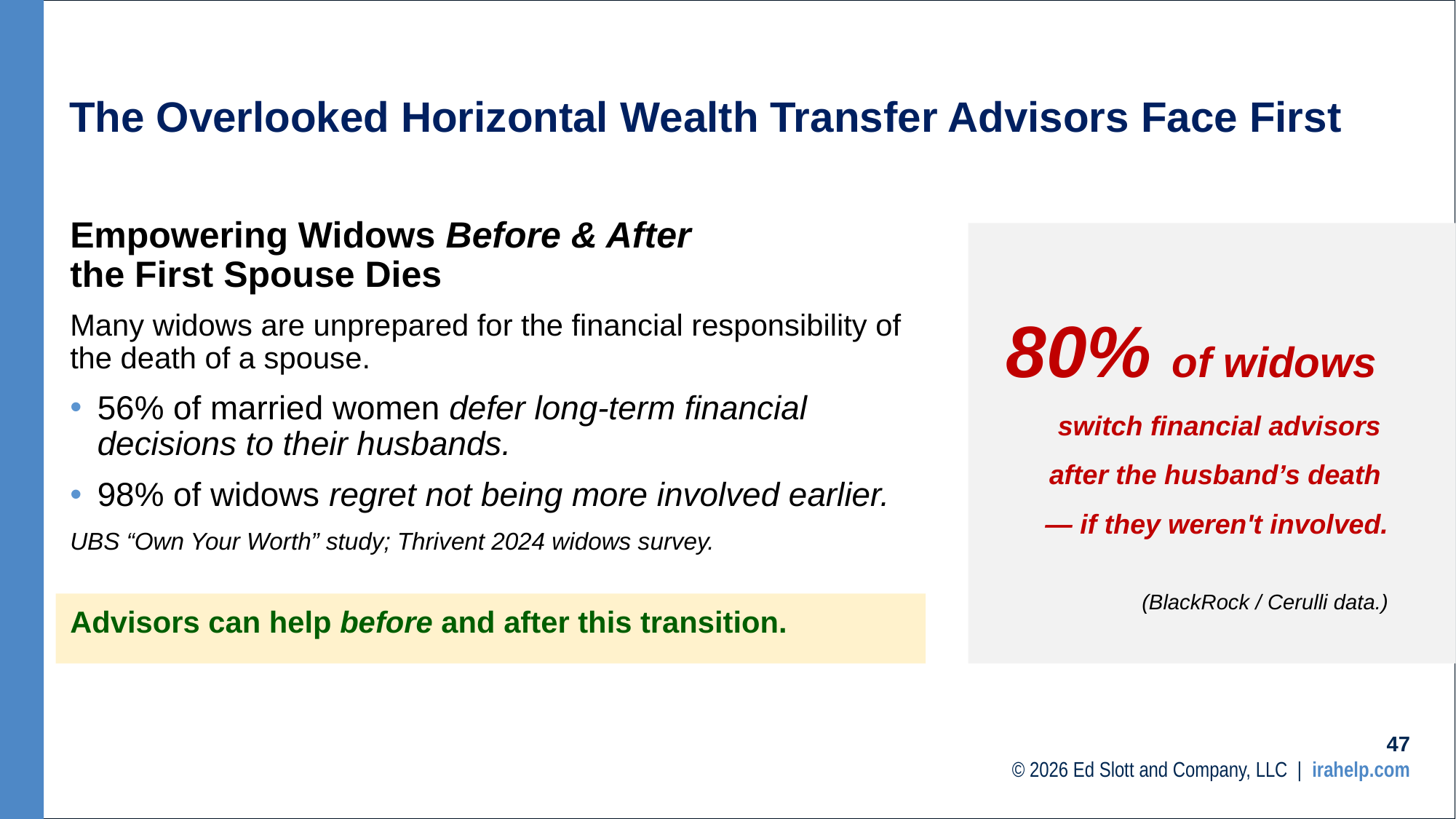

# The Overlooked Horizontal Wealth Transfer Advisors Face First
Empowering Widows Before & After
the First Spouse Dies
Many widows are unprepared for the financial responsibility of the death of a spouse.
56% of married women defer long-term financial decisions to their husbands.
98% of widows regret not being more involved earlier.
UBS “Own Your Worth” study; Thrivent 2024 widows survey.
Advisors can help before and after this transition.

80% of widows
switch financial advisors
after the husband’s death
— if they weren't involved.
(BlackRock / Cerulli data.)